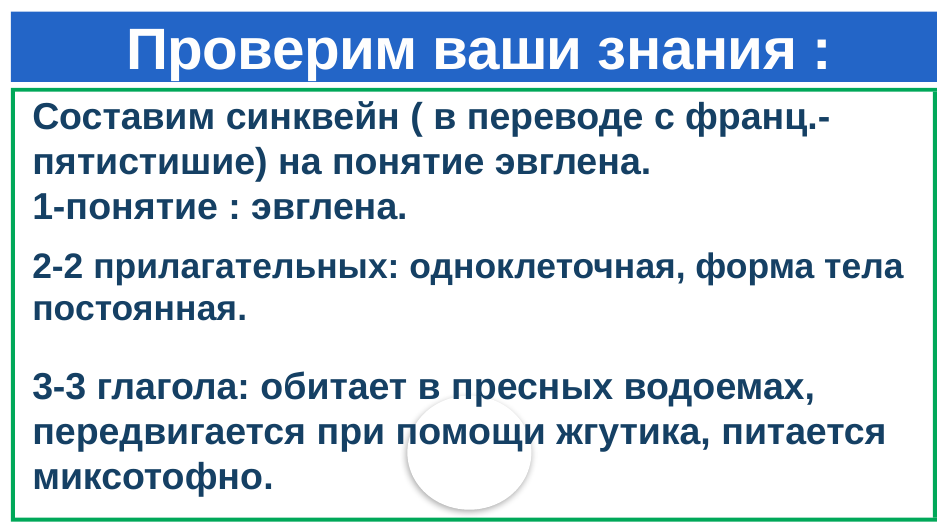

Проверим ваши знания :
#
Составим синквейн ( в переводе с франц.-пятистишие) на понятие эвглена.
1-понятие : эвглена.
2-2 прилагательных: одноклеточная, форма тела  постоянная.
3-3 глагола: обитает в пресных водоемах, передвигается при помощи жгутика, питается миксотофно.